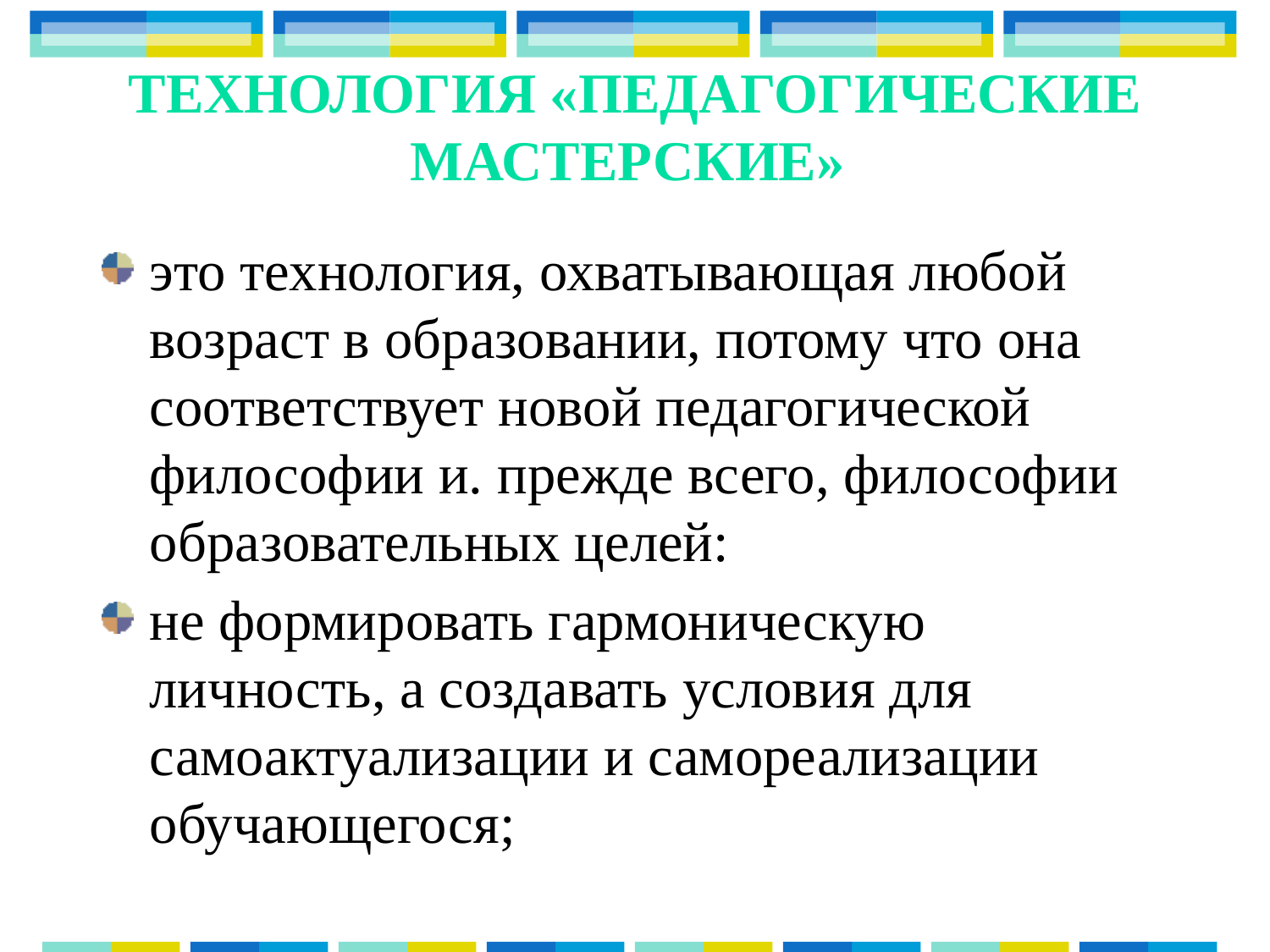

# Технология «Педагогические мастерские»
это технология, охватывающая любой возраст в образовании, потому что она соответствует новой педагогической философии и. прежде всего, философии образовательных целей:
не формировать гармоническую личность, а создавать условия для самоактуализации и самореализации обучающегося;